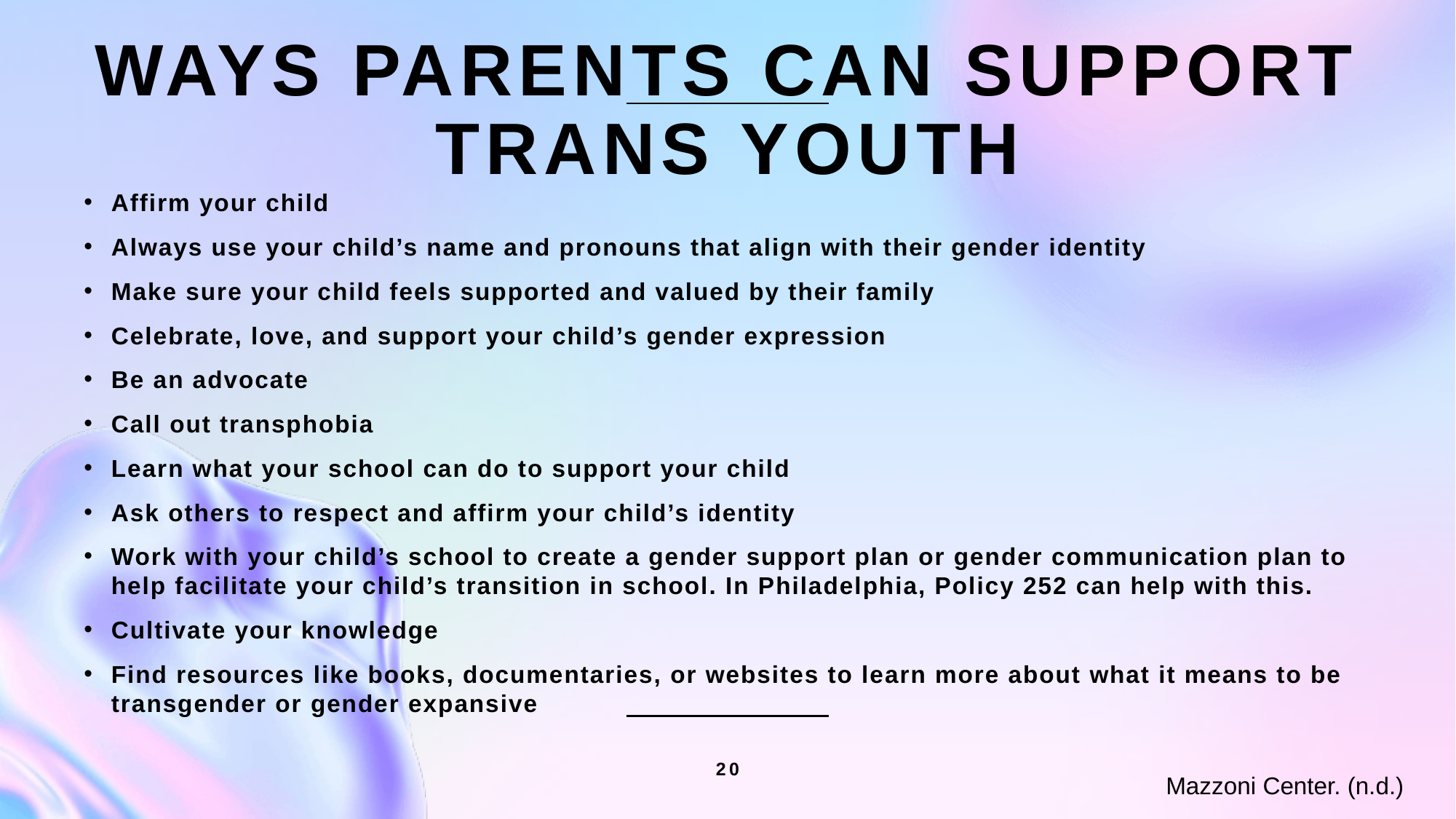

# Ways Parents can support trans youth
Affirm your child
Always use your child’s name and pronouns that align with their gender identity
Make sure your child feels supported and valued by their family
Celebrate, love, and support your child’s gender expression
Be an advocate
Call out transphobia
Learn what your school can do to support your child
Ask others to respect and affirm your child’s identity
Work with your child’s school to create a gender support plan or gender communication plan to help facilitate your child’s transition in school. In Philadelphia, Policy 252 can help with this.
Cultivate your knowledge
Find resources like books, documentaries, or websites to learn more about what it means to be transgender or gender expansive
20
Mazzoni Center. (n.d.)